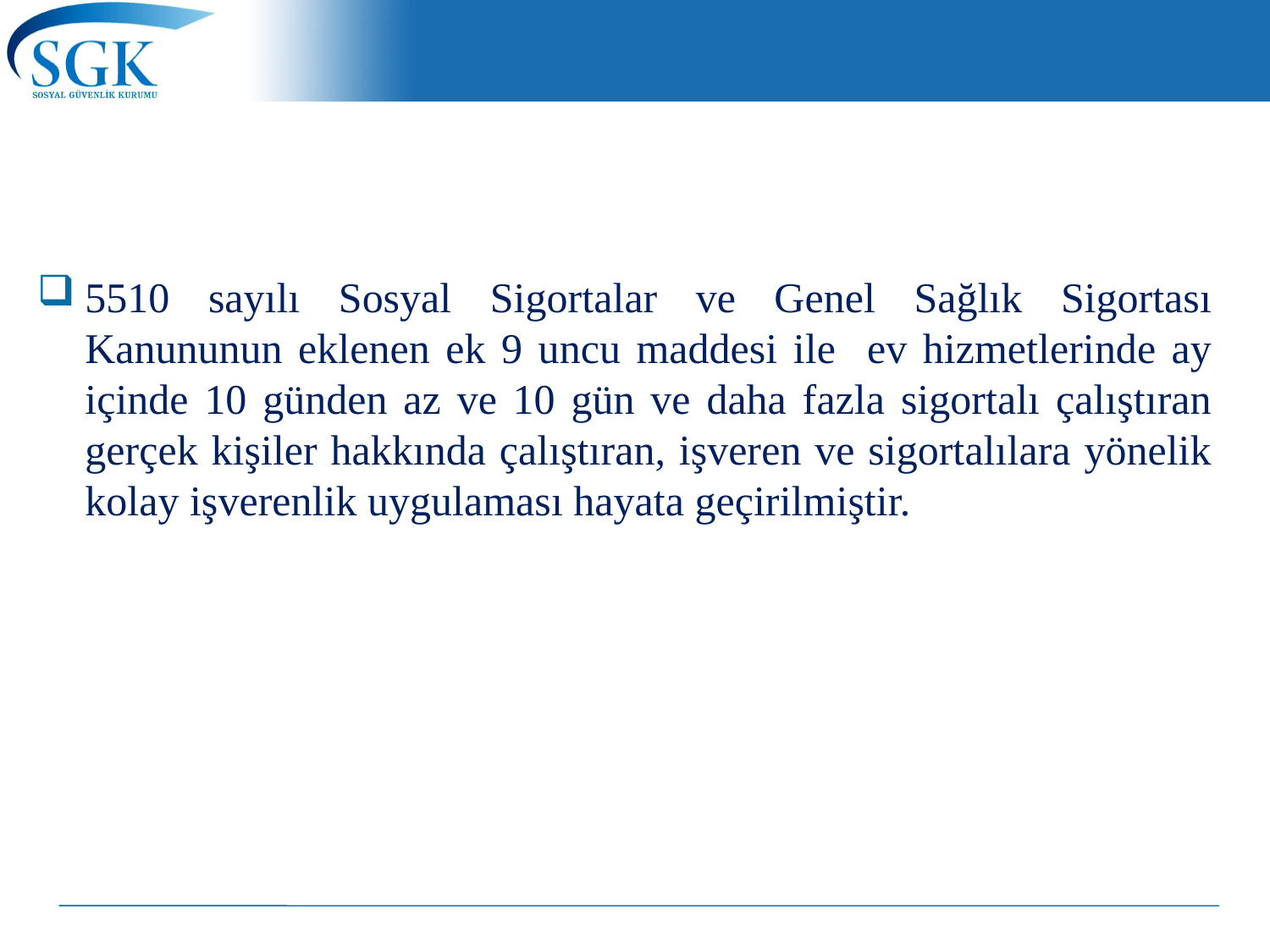

5510 sayılı Sosyal Sigortalar ve Genel Sağlık Sigortası Kanununun eklenen ek 9 uncu maddesi ile  ev hizmetlerinde ay içinde 10 günden az ve 10 gün ve daha fazla sigortalı çalıştıran gerçek kişiler hakkında çalıştıran, işveren ve sigortalılara yönelik kolay işverenlik uygulaması hayata geçirilmiştir.